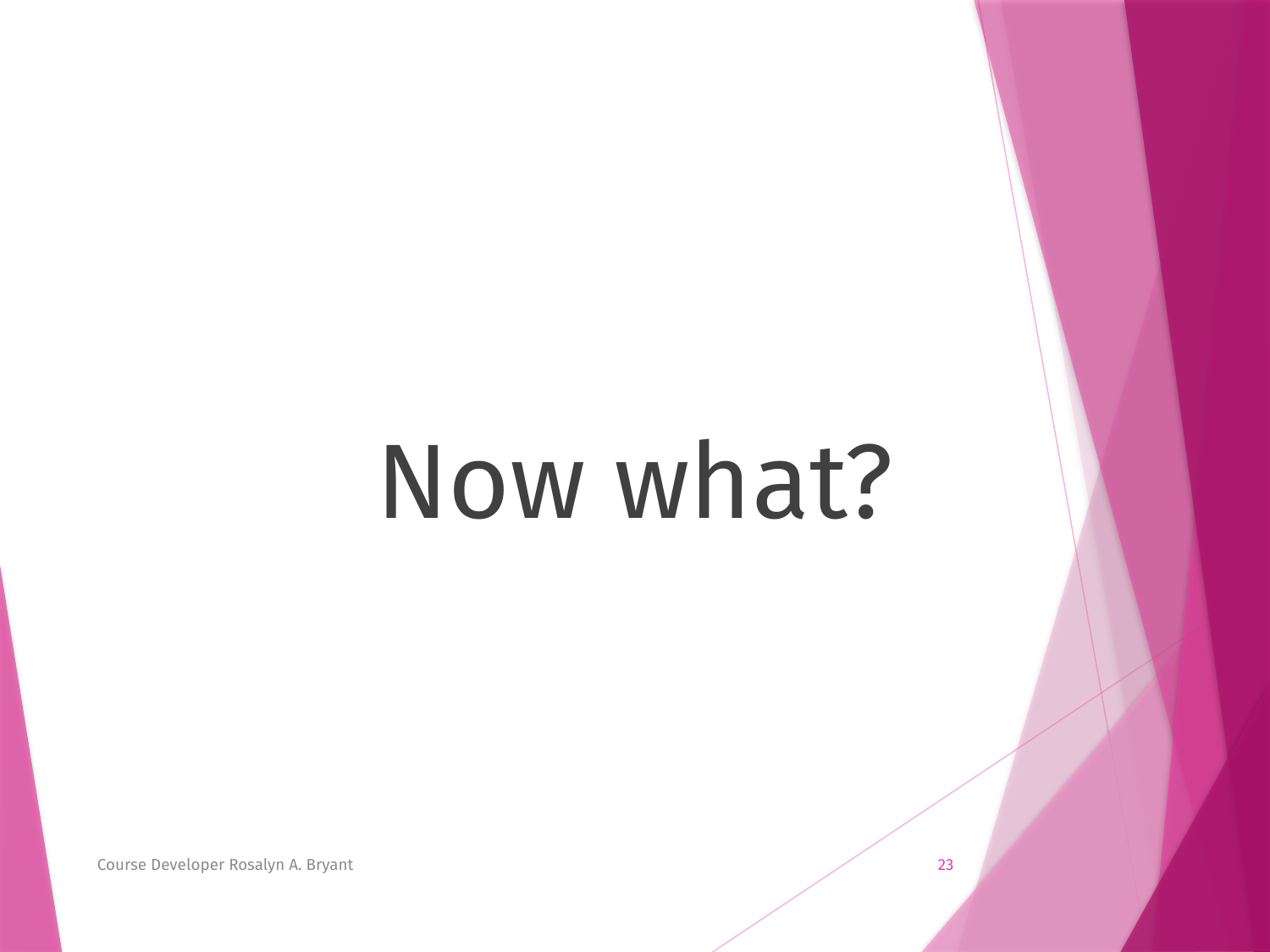

Now what?
Course Developer Rosalyn A. Bryant
23